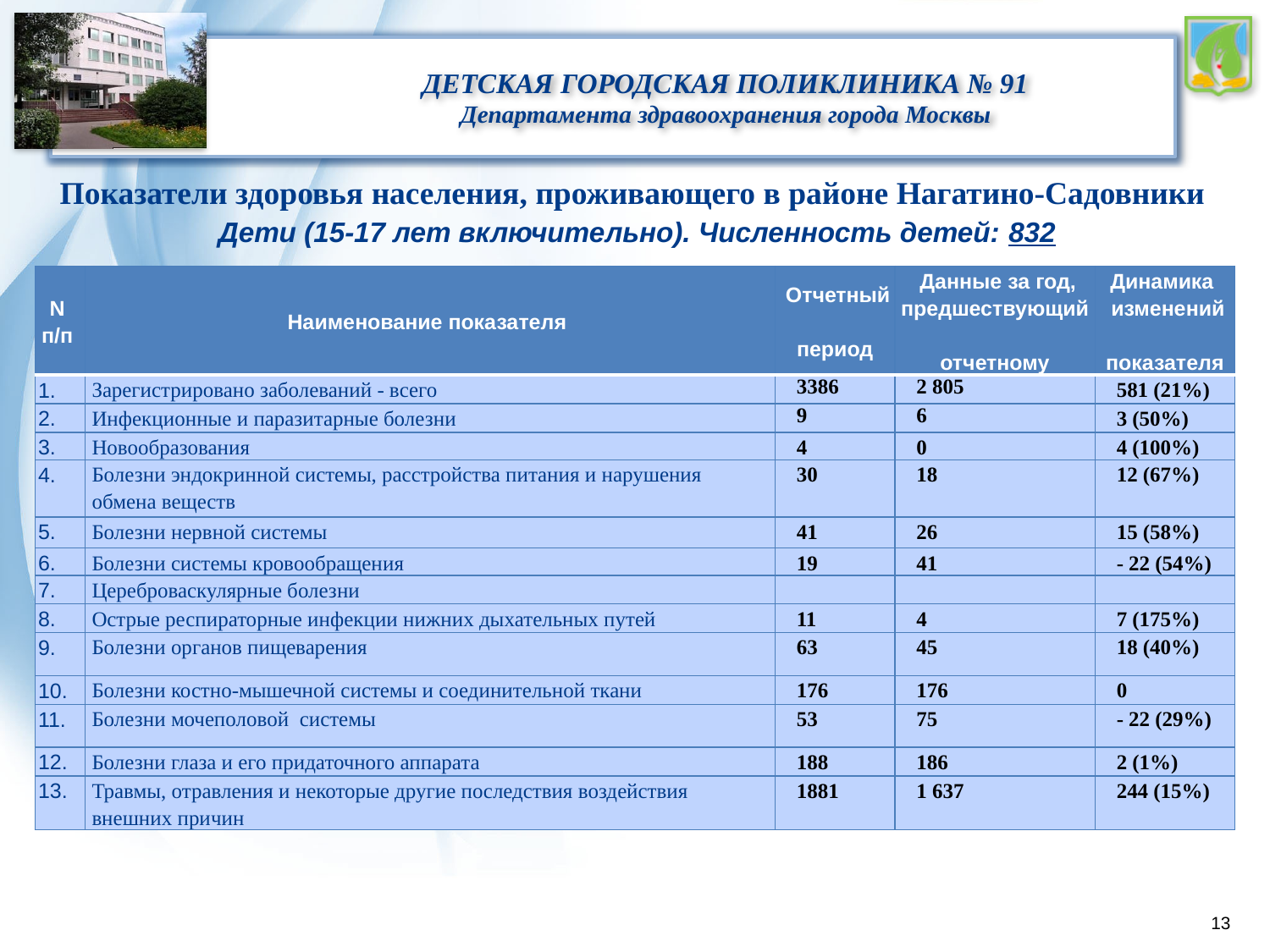

Показатели здоровья населения, проживающего в районе Нагатино-Садовники
 Дети (15-17 лет включительно). Численность детей: 832
| N п/п | Наименование показателя | Отчетный период | Данные за год, предшествующий отчетному | Динамика изменений показателя |
| --- | --- | --- | --- | --- |
| 1. | Зарегистрировано заболеваний - всего | 3386 | 2 805 | 581 (21%) |
| 2. | Инфекционные и паразитарные болезни | 9 | 6 | 3 (50%) |
| 3. | Новообразования | 4 | 0 | 4 (100%) |
| 4. | Болезни эндокринной системы, расстройства питания и нарушения обмена веществ | 30 | 18 | 12 (67%) |
| 5. | Болезни нервной системы | 41 | 26 | 15 (58%) |
| 6. | Болезни системы кровообращения | 19 | 41 | - 22 (54%) |
| 7. | Цереброваскулярные болезни |  |  |  |
| 8. | Острые респираторные инфекции нижних дыхательных путей | 11 | 4 | 7 (175%) |
| 9. | Болезни органов пищеварения | 63 | 45 | 18 (40%) |
| 10. | Болезни костно-мышечной системы и соединительной ткани | 176 | 176 | 0 |
| 11. | Болезни мочеполовой системы | 53 | 75 | - 22 (29%) |
| 12. | Болезни глаза и его придаточного аппарата | 188 | 186 | 2 (1%) |
| 13. | Травмы, отравления и некоторые другие последствия воздействия внешних причин | 1881 | 1 637 | 244 (15%) |